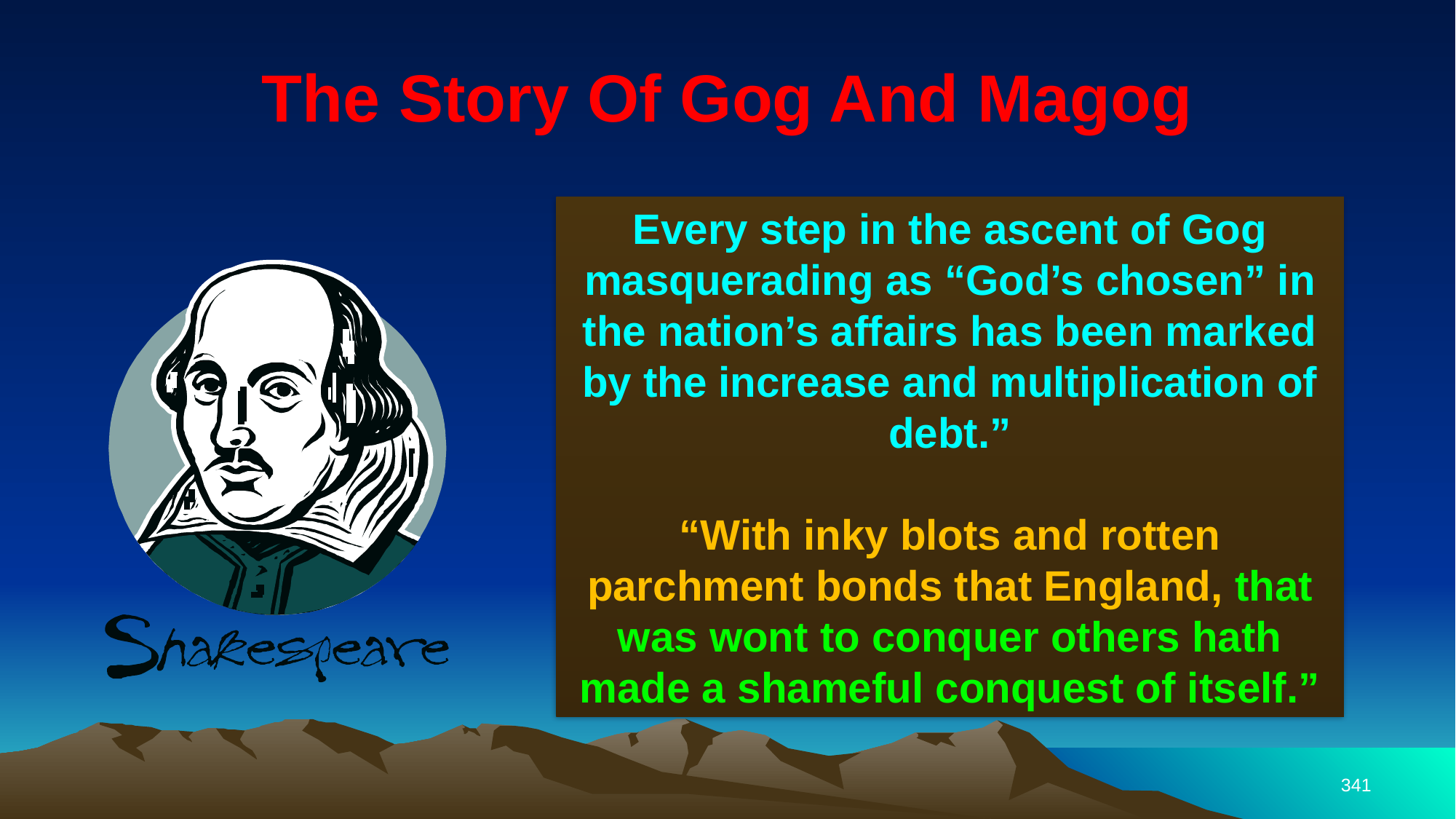

# The Story Of Gog And Magog
Every step in the ascent of Gog masquerading as “God’s chosen” in the nation’s affairs has been marked by the increase and multiplication of debt.”

“With inky blots and rotten parchment bonds that England, that was wont to conquer others hath made a shameful conquest of itself.”

341